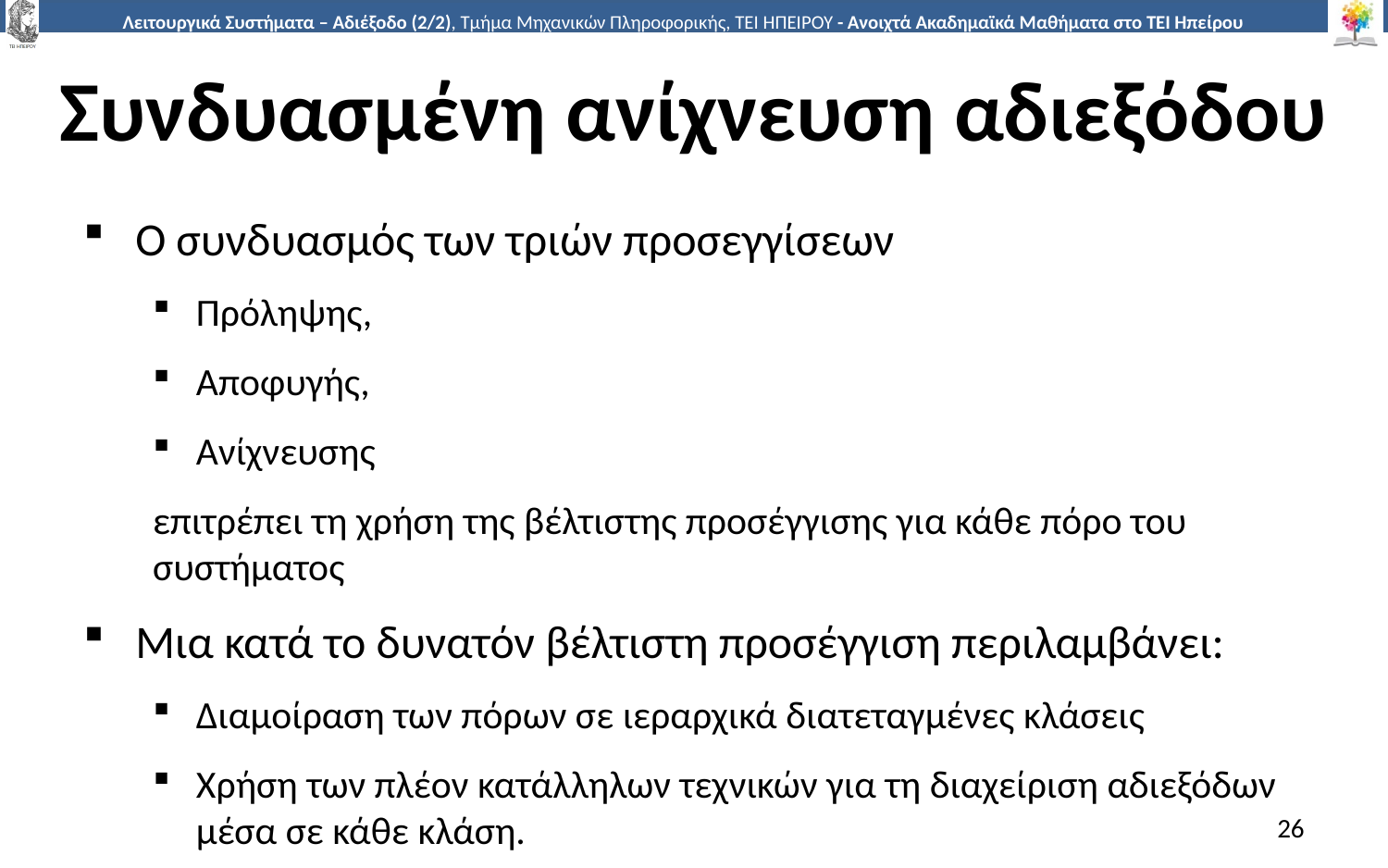

# Συνδυασμένη ανίχνευση αδιεξόδου
Ο συνδυασμός των τριών προσεγγίσεων
Πρόληψης,
Αποφυγής,
Ανίχνευσης
επιτρέπει τη χρήση της βέλτιστης προσέγγισης για κάθε πόρο του συστήματος
Μια κατά το δυνατόν βέλτιστη προσέγγιση περιλαμβάνει:
Διαμοίραση των πόρων σε ιεραρχικά διατεταγμένες κλάσεις
Χρήση των πλέον κατάλληλων τεχνικών για τη διαχείριση αδιεξόδων μέσα σε κάθε κλάση.
26